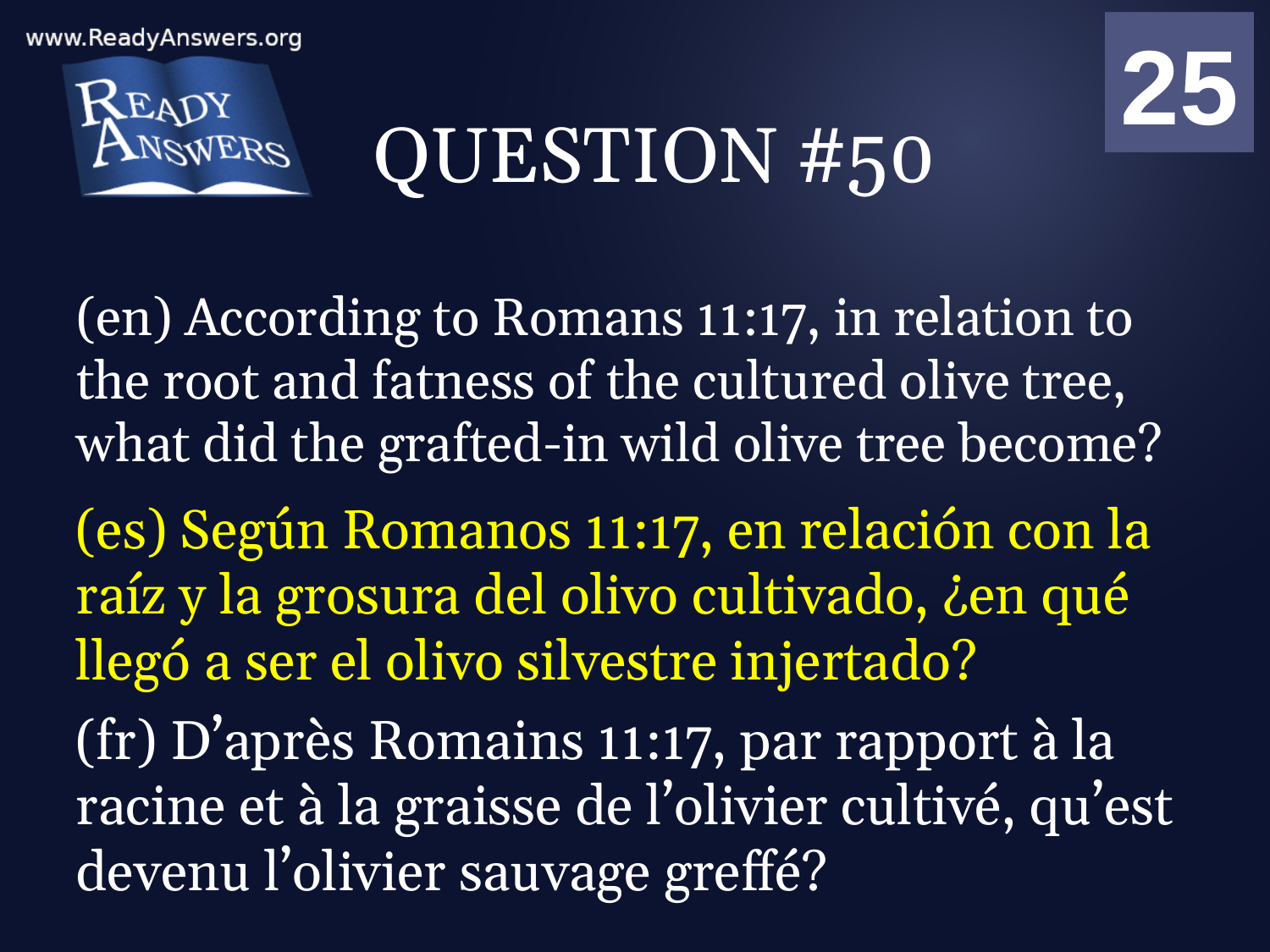

01
02
03
04
05
06
07
08
09
10
11
12
13
14
15
16
17
18
19
20
21
22
23
24
25
00
# QUESTION #50
(en) According to Romans 11:17, in relation to the root and fatness of the cultured olive tree, what did the grafted-in wild olive tree become?
(es) Según Romanos 11:17, en relación con la raíz y la grosura del olivo cultivado, ¿en qué llegó a ser el olivo silvestre injertado?
(fr) D’après Romains 11:17, par rapport à la racine et à la graisse de l’olivier cultivé, qu’est devenu l’olivier sauvage greffé?